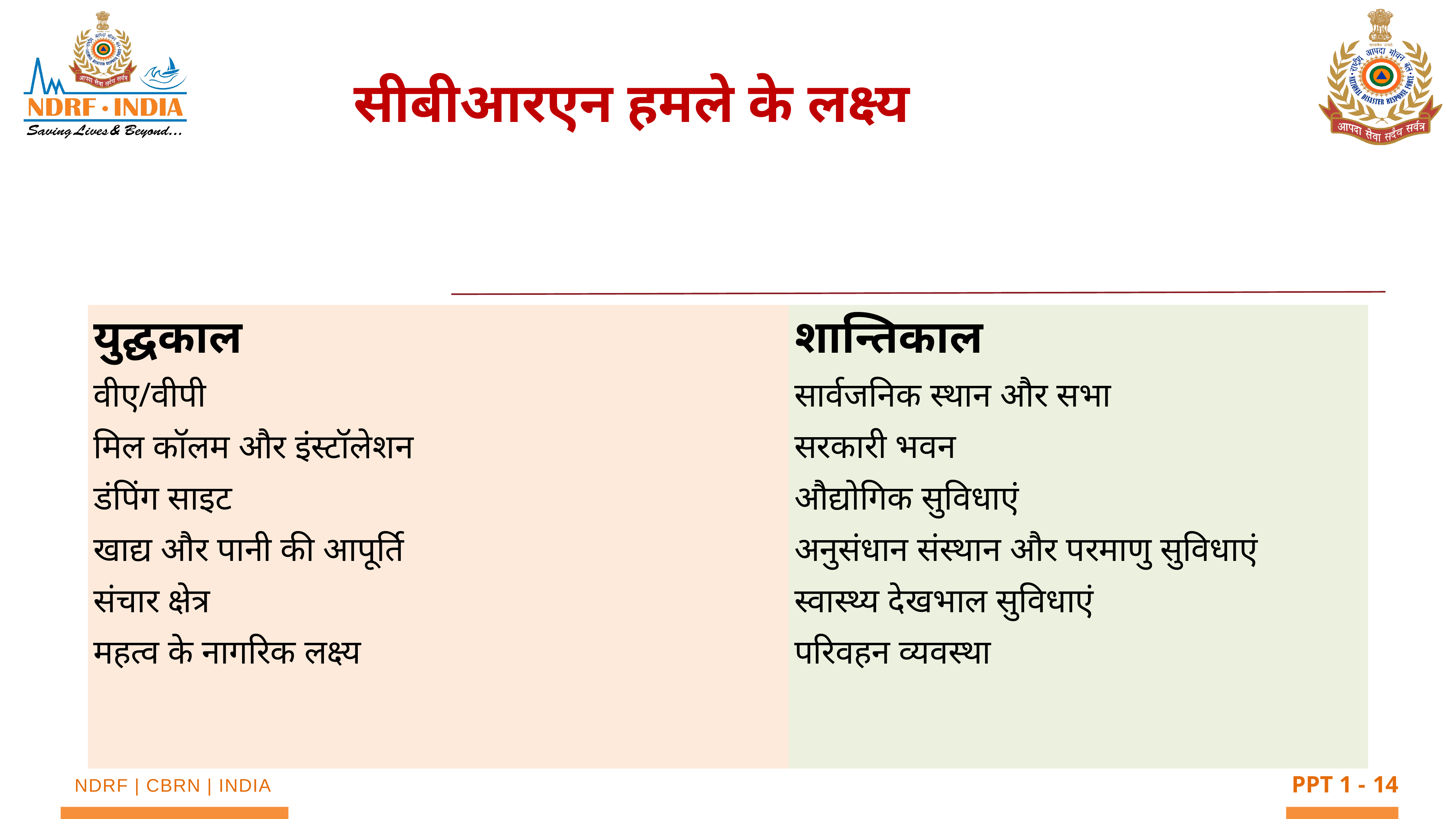

सीबीआरएन हमले के लक्ष्य
युद्घकाल
वीए/वीपी
मिल कॉलम और इंस्टॉलेशन
डंपिंग साइट
खाद्य और पानी की आपूर्ति
संचार क्षेत्र
महत्व के नागरिक लक्ष्य
शान्तिकाल
सार्वजनिक स्थान और सभा
सरकारी भवन
औद्योगिक सुविधाएं
अनुसंधान संस्थान और परमाणु सुविधाएं
स्वास्थ्य देखभाल सुविधाएं
परिवहन व्यवस्था